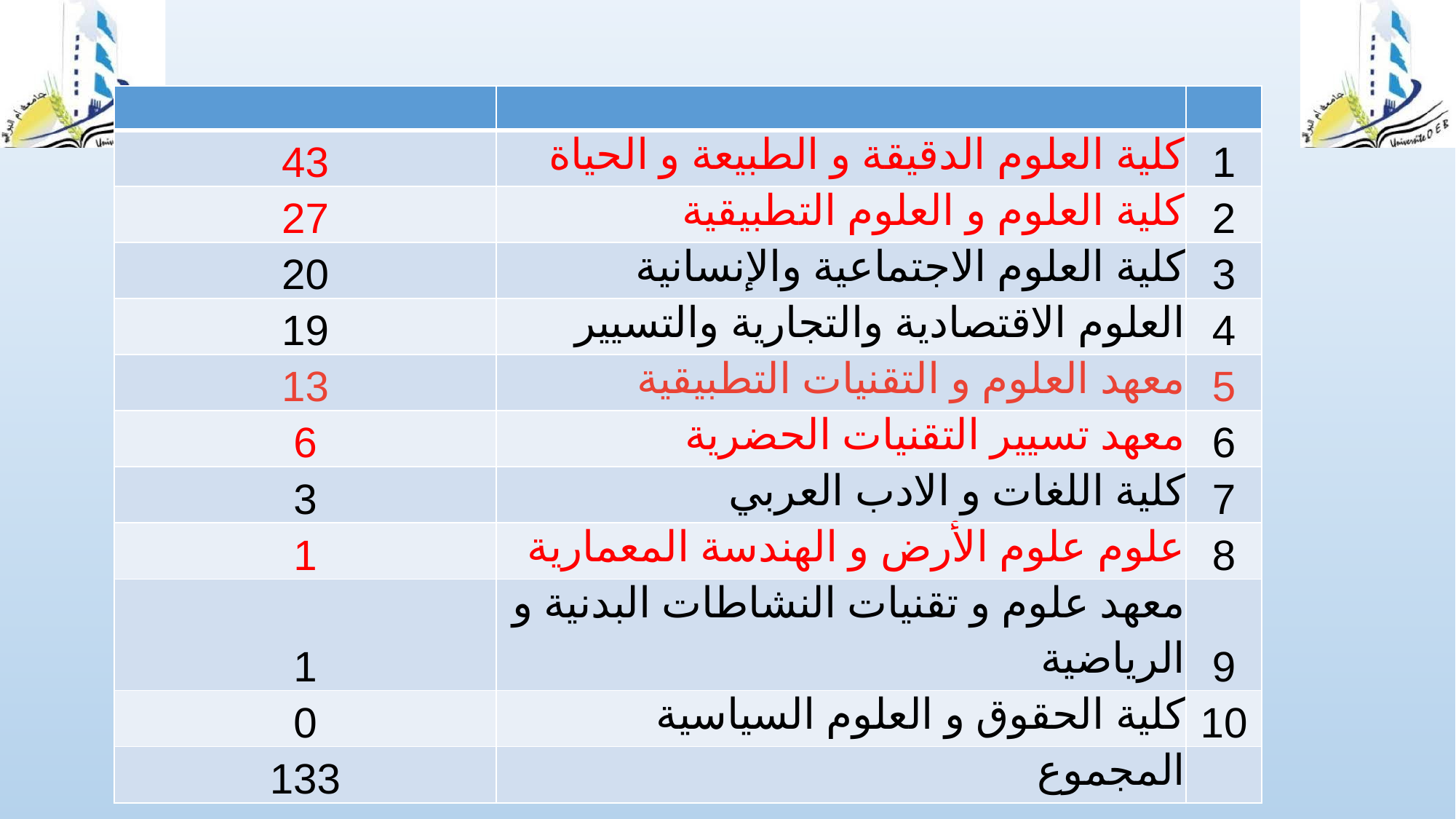

|  |  |  |
| --- | --- | --- |
| 43 | كلية العلوم الدقيقة و الطبيعة و الحياة | 1 |
| 27 | كلية العلوم و العلوم التطبيقية | 2 |
| 20 | كلية العلوم الاجتماعية والإنسانية | 3 |
| 19 | العلوم الاقتصادية والتجارية والتسيير | 4 |
| 13 | معهد العلوم و التقنيات التطبيقية | 5 |
| 6 | معهد تسيير التقنيات الحضرية | 6 |
| 3 | كلية اللغات و الادب العربي | 7 |
| 1 | علوم علوم الأرض و الهندسة المعمارية | 8 |
| 1 | معهد علوم و تقنيات النشاطات البدنية و الرياضية | 9 |
| 0 | كلية الحقوق و العلوم السياسية | 10 |
| 133 | المجموع |  |